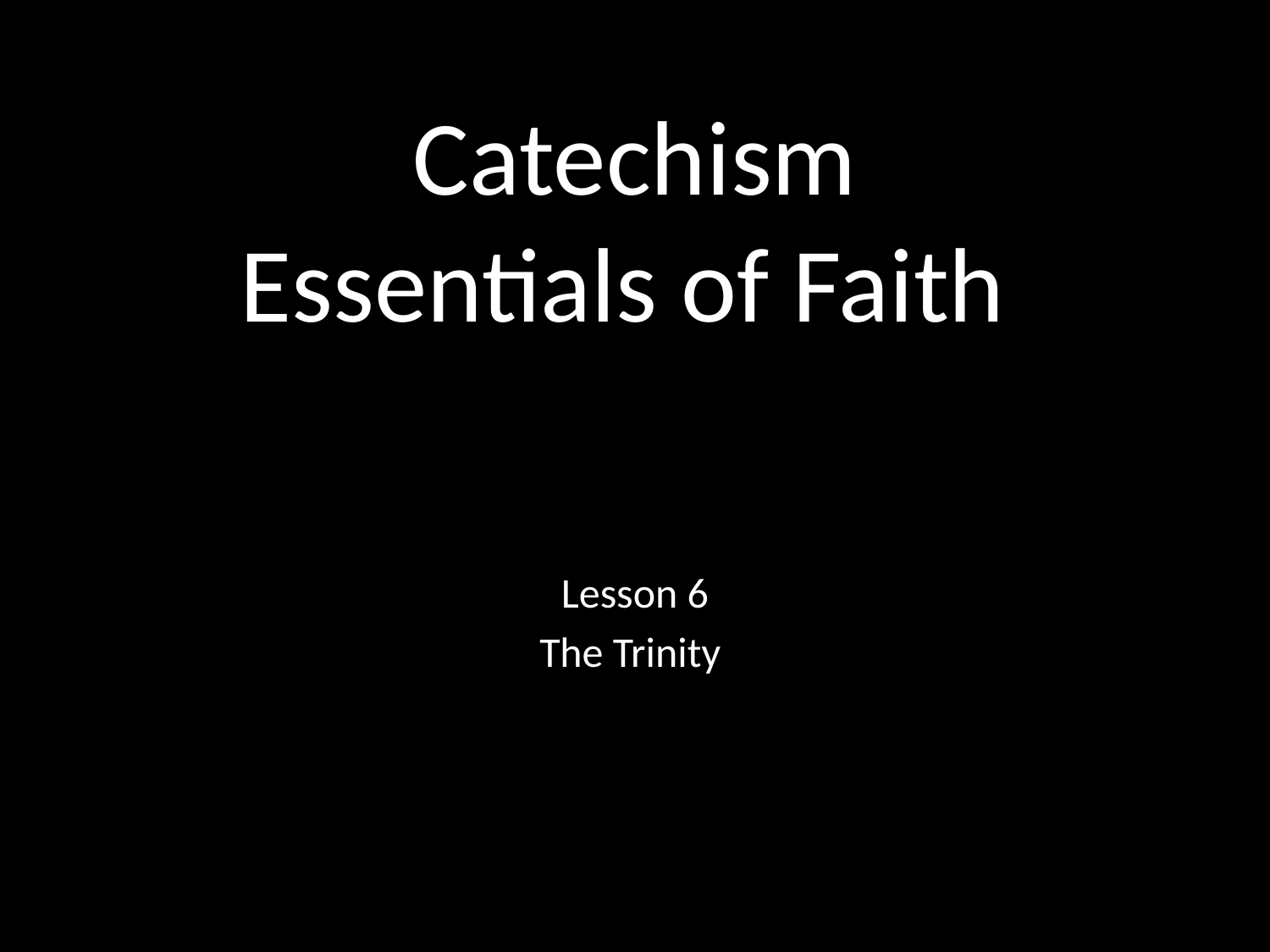

# Catechism Essentials of Faith

Lesson 6
The Trinity